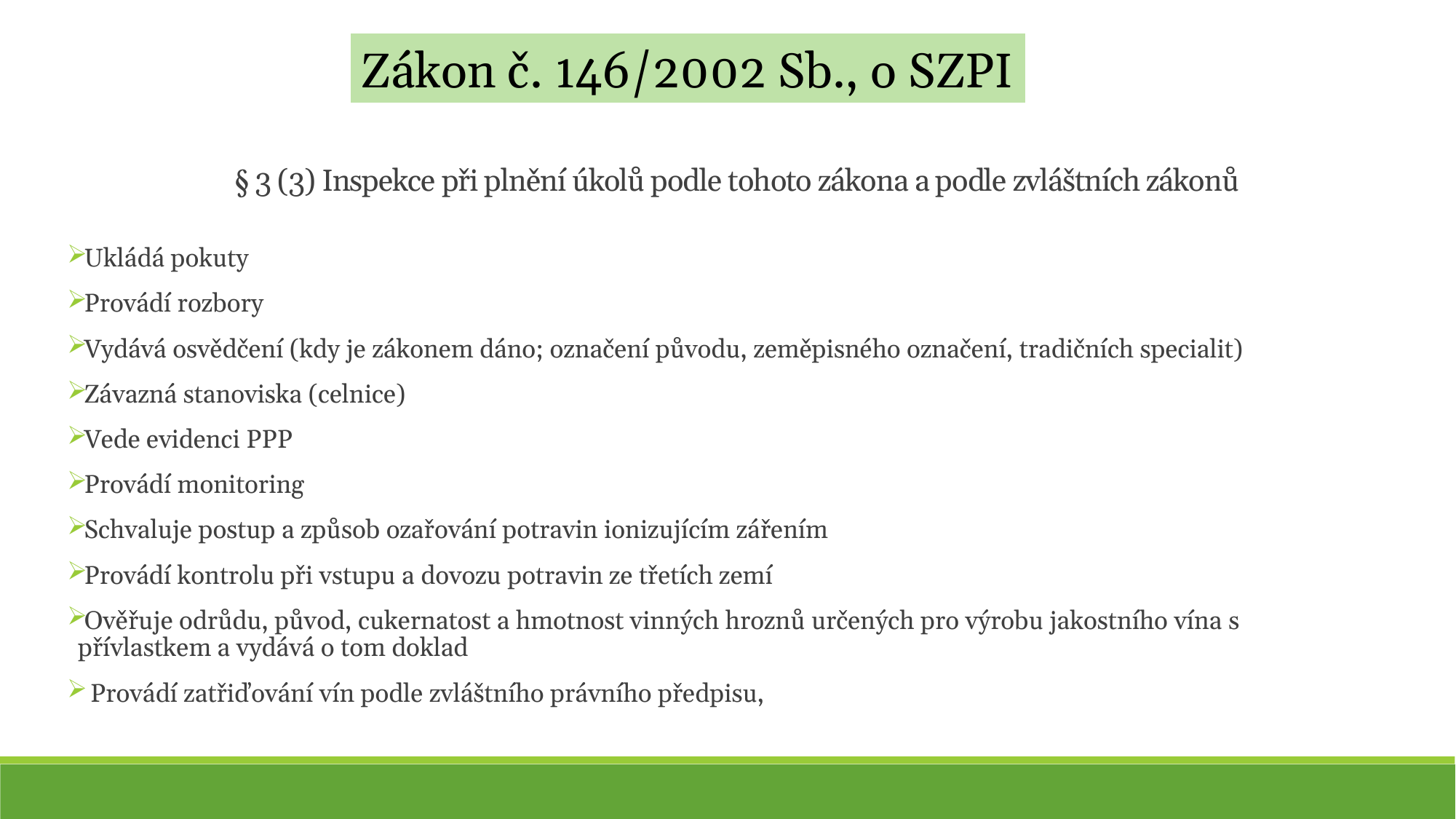

Zákon č. 146/2002 Sb., o SZPI
 § 3 (3) Inspekce při plnění úkolů podle tohoto zákona a podle zvláštních zákonů
Ukládá pokuty
Provádí rozbory
Vydává osvědčení (kdy je zákonem dáno; označení původu, zeměpisného označení, tradičních specialit)
Závazná stanoviska (celnice)
Vede evidenci PPP
Provádí monitoring
Schvaluje postup a způsob ozařování potravin ionizujícím zářením
Provádí kontrolu při vstupu a dovozu potravin ze třetích zemí
Ověřuje odrůdu, původ, cukernatost a hmotnost vinných hroznů určených pro výrobu jakostního vína s přívlastkem a vydává o tom doklad
 Provádí zatřiďování vín podle zvláštního právního předpisu,